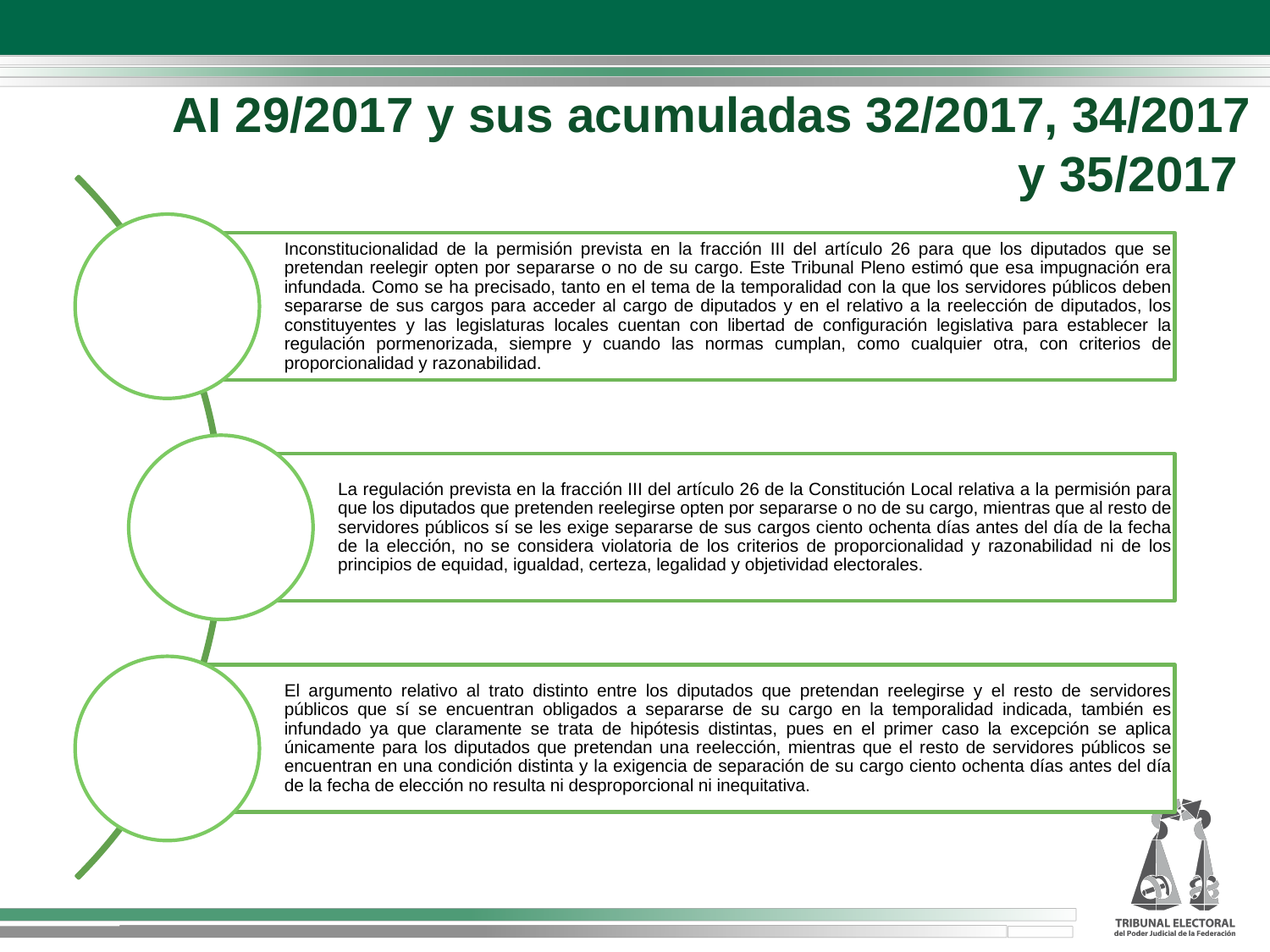

AI 29/2017 y sus acumuladas 32/2017, 34/2017 y 35/2017

Inconstitucionalidad de la permisión prevista en la fracción III del artículo 26 para que los diputados que se pretendan reelegir opten por separarse o no de su cargo. Este Tribunal Pleno estimó que esa impugnación era infundada. Como se ha precisado, tanto en el tema de la temporalidad con la que los servidores públicos deben separarse de sus cargos para acceder al cargo de diputados y en el relativo a la reelección de diputados, los constituyentes y las legislaturas locales cuentan con libertad de configuración legislativa para establecer la regulación pormenorizada, siempre y cuando las normas cumplan, como cualquier otra, con criterios de proporcionalidad y razonabilidad.
La regulación prevista en la fracción III del artículo 26 de la Constitución Local relativa a la permisión para que los diputados que pretenden reelegirse opten por separarse o no de su cargo, mientras que al resto de servidores públicos sí se les exige separarse de sus cargos ciento ochenta días antes del día de la fecha de la elección, no se considera violatoria de los criterios de proporcionalidad y razonabilidad ni de los principios de equidad, igualdad, certeza, legalidad y objetividad electorales.
El argumento relativo al trato distinto entre los diputados que pretendan reelegirse y el resto de servidores públicos que sí se encuentran obligados a separarse de su cargo en la temporalidad indicada, también es infundado ya que claramente se trata de hipótesis distintas, pues en el primer caso la excepción se aplica únicamente para los diputados que pretendan una reelección, mientras que el resto de servidores públicos se encuentran en una condición distinta y la exigencia de separación de su cargo ciento ochenta días antes del día de la fecha de elección no resulta ni desproporcional ni inequitativa.